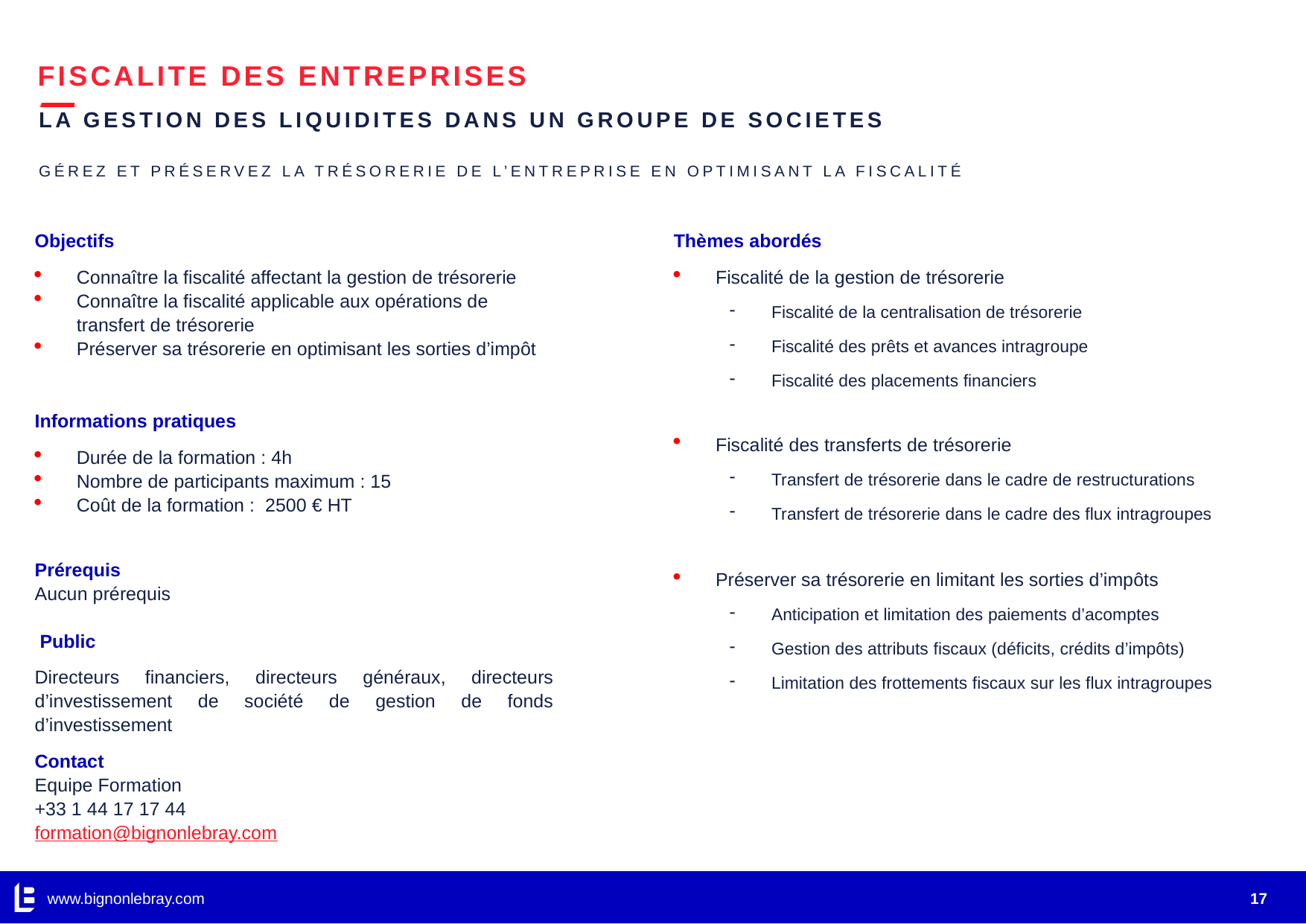

# FISCALITE DES ENTREPRISES
LA GESTION DES LIQUIDITES DANS UN GROUPE DE SOCIETES
Gérez et préservez la trésorerie de l’entreprise en optimisant la fiscalité

Objectifs
Connaître la fiscalité affectant la gestion de trésorerie
Connaître la fiscalité applicable aux opérations de transfert de trésorerie
Préserver sa trésorerie en optimisant les sorties d’impôt

Informations pratiques
Durée de la formation : 4h
Nombre de participants maximum : 15
Coût de la formation :  2500 € HT

Prérequis
Aucun prérequis

 Public
Directeurs financiers, directeurs généraux, directeurs d’investissement de société de gestion de fonds d’investissement
Contact
Equipe Formation
+33 1 44 17 17 44
formation@bignonlebray.com

Thèmes abordés
Fiscalité de la gestion de trésorerie
Fiscalité de la centralisation de trésorerie
Fiscalité des prêts et avances intragroupe
Fiscalité des placements financiers

Fiscalité des transferts de trésorerie
Transfert de trésorerie dans le cadre de restructurations
Transfert de trésorerie dans le cadre des flux intragroupes

Préserver sa trésorerie en limitant les sorties d’impôts
Anticipation et limitation des paiements d’acomptes
Gestion des attributs fiscaux (déficits, crédits d’impôts)
Limitation des frottements fiscaux sur les flux intragroupes

www.bignonlebray.com
17